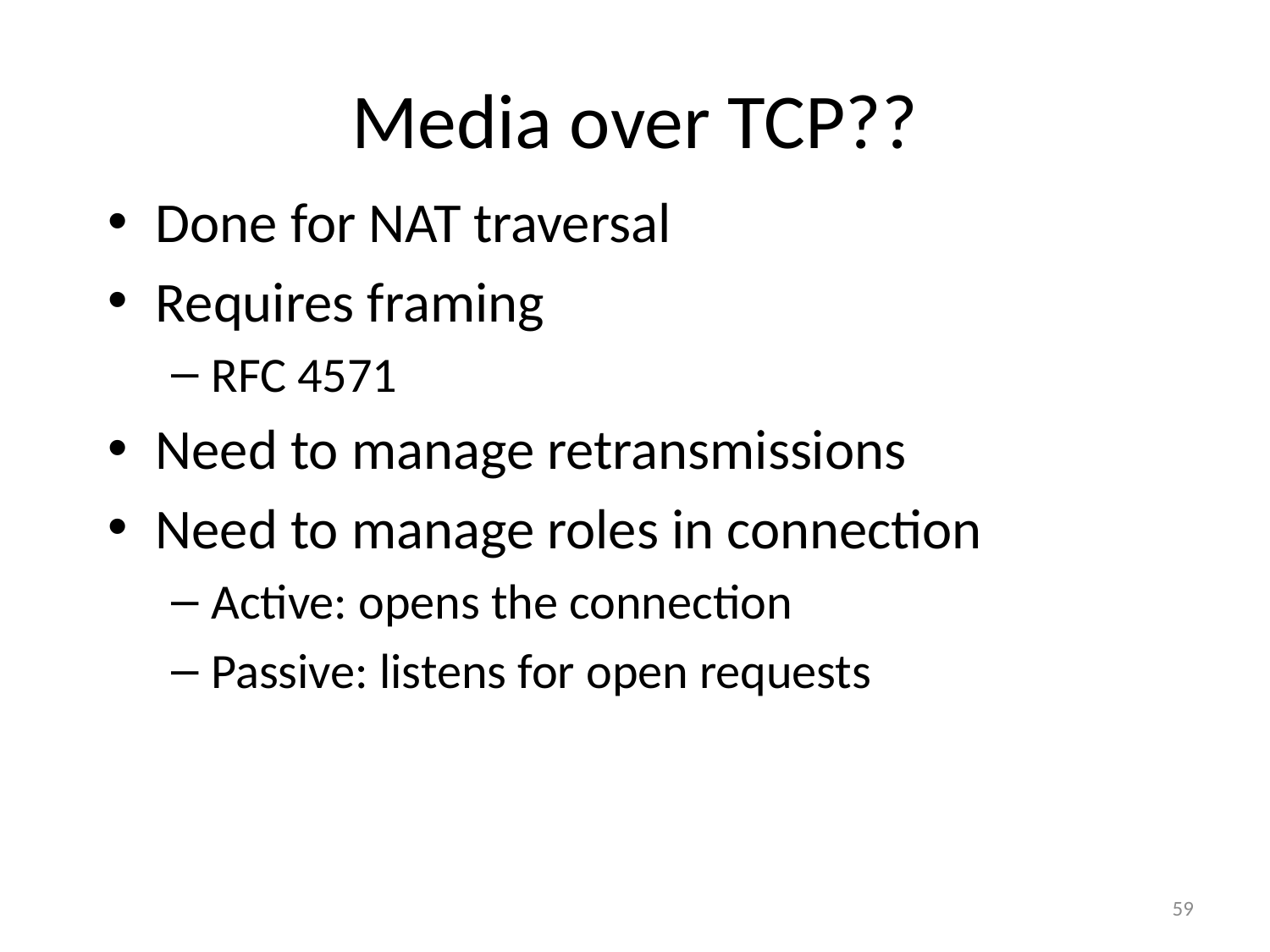

# Media over TCP??
Done for NAT traversal
Requires framing
RFC 4571
Need to manage retransmissions
Need to manage roles in connection
Active: opens the connection
Passive: listens for open requests

59